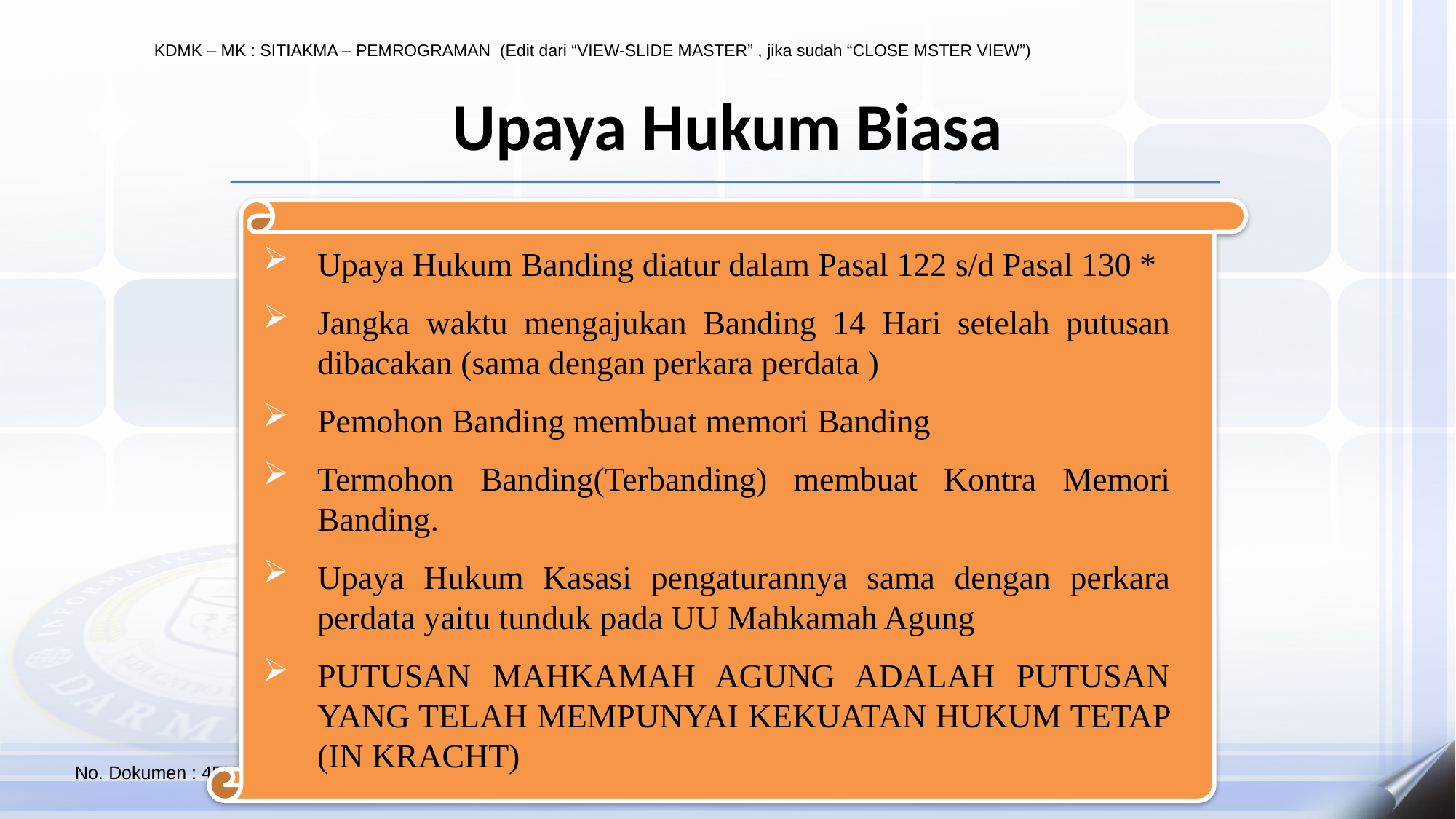

# Upaya Hukum Biasa
Upaya Hukum Banding diatur dalam Pasal 122 s/d Pasal 130 *
Jangka waktu mengajukan Banding 14 Hari setelah putusan dibacakan (sama dengan perkara perdata )
Pemohon Banding membuat memori Banding
Termohon Banding(Terbanding) membuat Kontra Memori Banding.
Upaya Hukum Kasasi pengaturannya sama dengan perkara perdata yaitu tunduk pada UU Mahkamah Agung
PUTUSAN MAHKAMAH AGUNG ADALAH PUTUSAN YANG TELAH MEMPUNYAI KEKUATAN HUKUM TETAP (IN KRACHT)